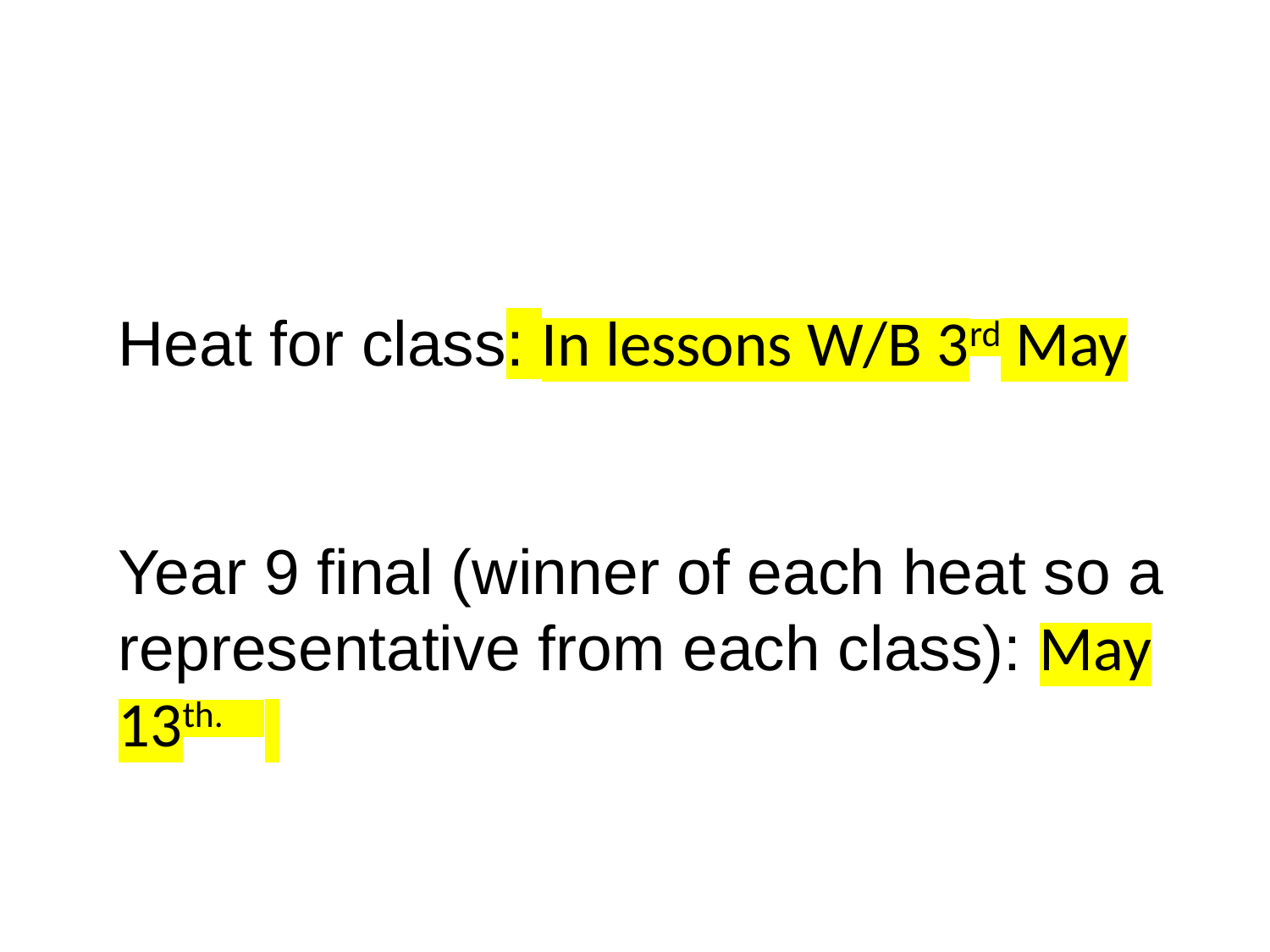

Heat for class: In lessons W/B 3rd May

Year 9 final (winner of each heat so a representative from each class): May 13th.